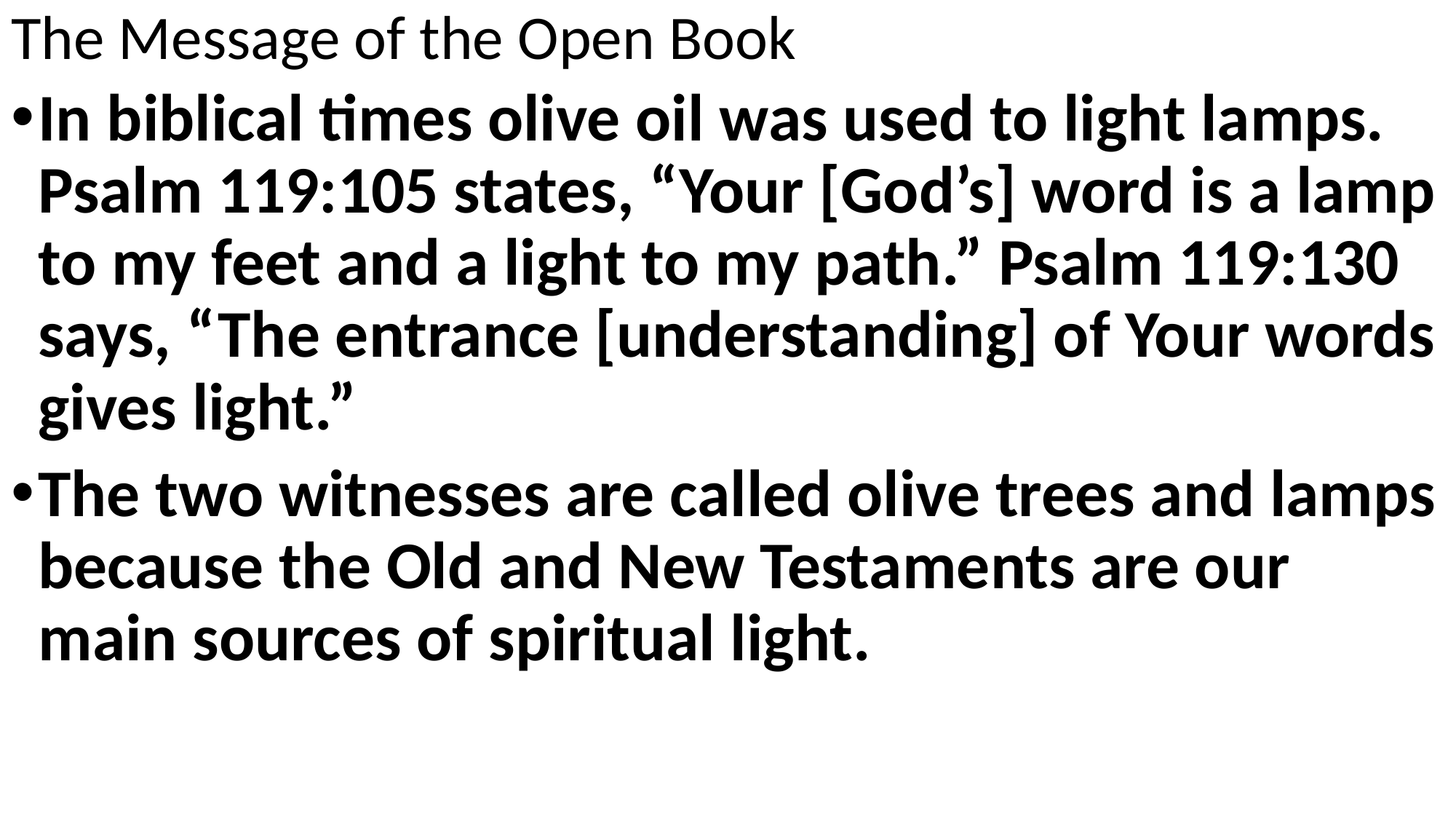

# The Message of the Open Book
In biblical times olive oil was used to light lamps. Psalm 119:105 states, “Your [God’s] word is a lamp to my feet and a light to my path.” Psalm 119:130 says, “The entrance [understanding] of Your words gives light.”
The two witnesses are called olive trees and lamps because the Old and New Testaments are our main sources of spiritual light.